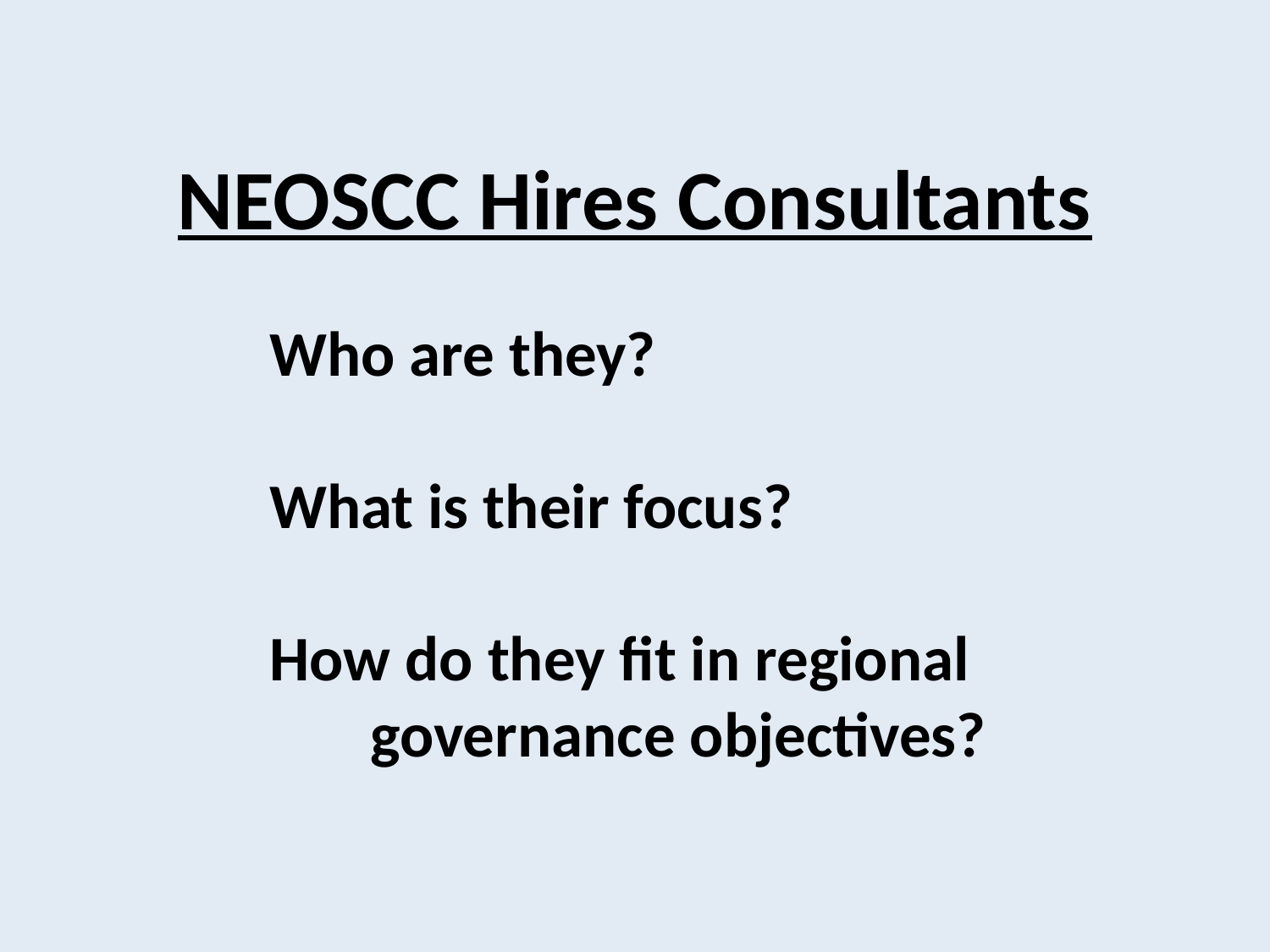

# NEOSCC Hires Consultants
Who are they?

What is their focus?

How do they fit in regional
       governance objectives?